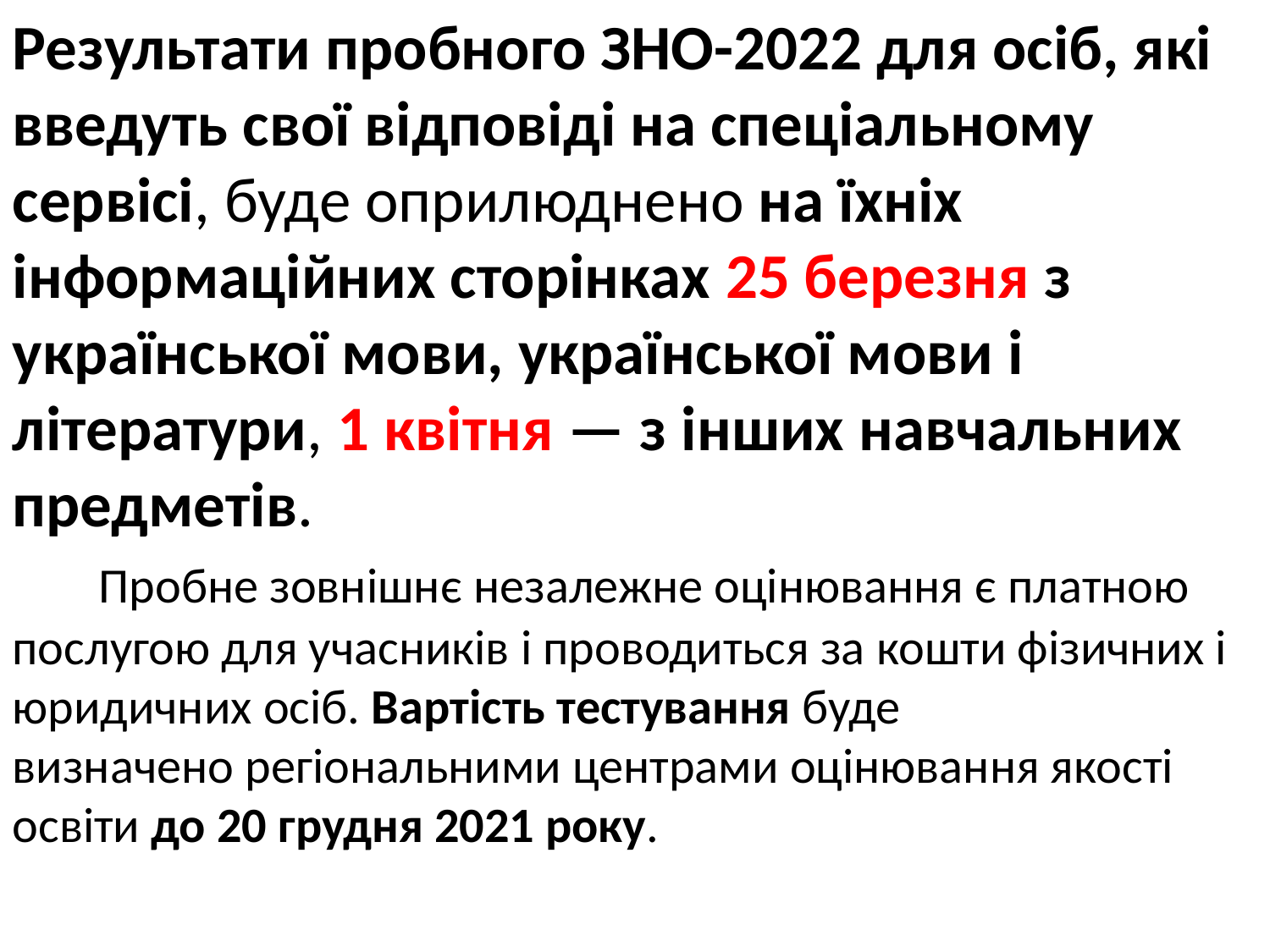

Результати пробного ЗНО-2022 для осіб, які введуть свої відповіді на спеціальному сервісі, буде оприлюднено на їхніх інформаційних сторінках 25 березня з української мови, української мови і літератури, 1 квітня — з інших навчальних предметів.
      Пробне зовнішнє незалежне оцінювання є платною послугою для учасників і проводиться за кошти фізичних і юридичних осіб. Вартість тестування буде визначено регіональними центрами оцінювання якості освіти до 20 грудня 2021 року.